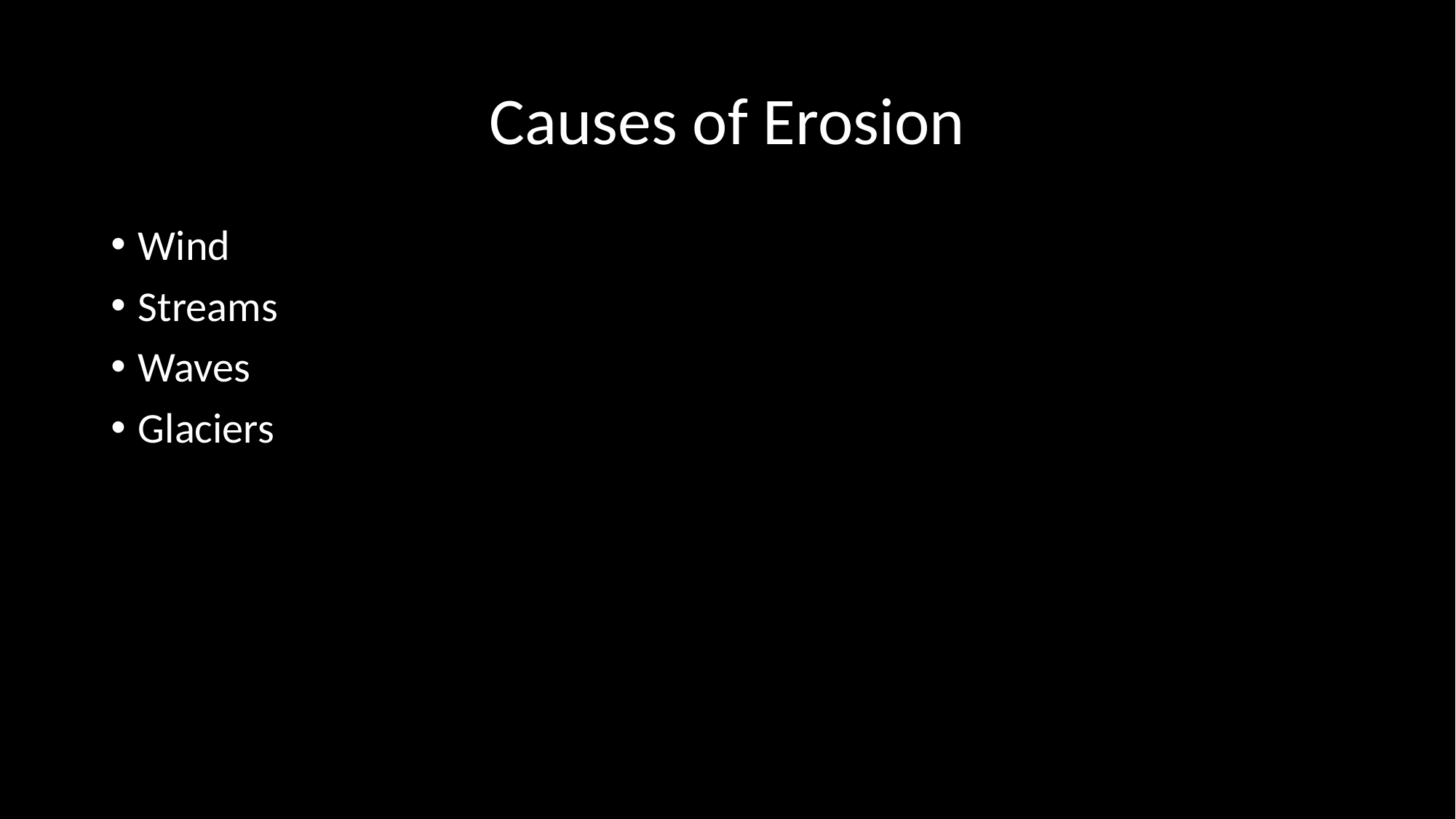

# Causes of Erosion
Wind
Streams
Waves
Glaciers